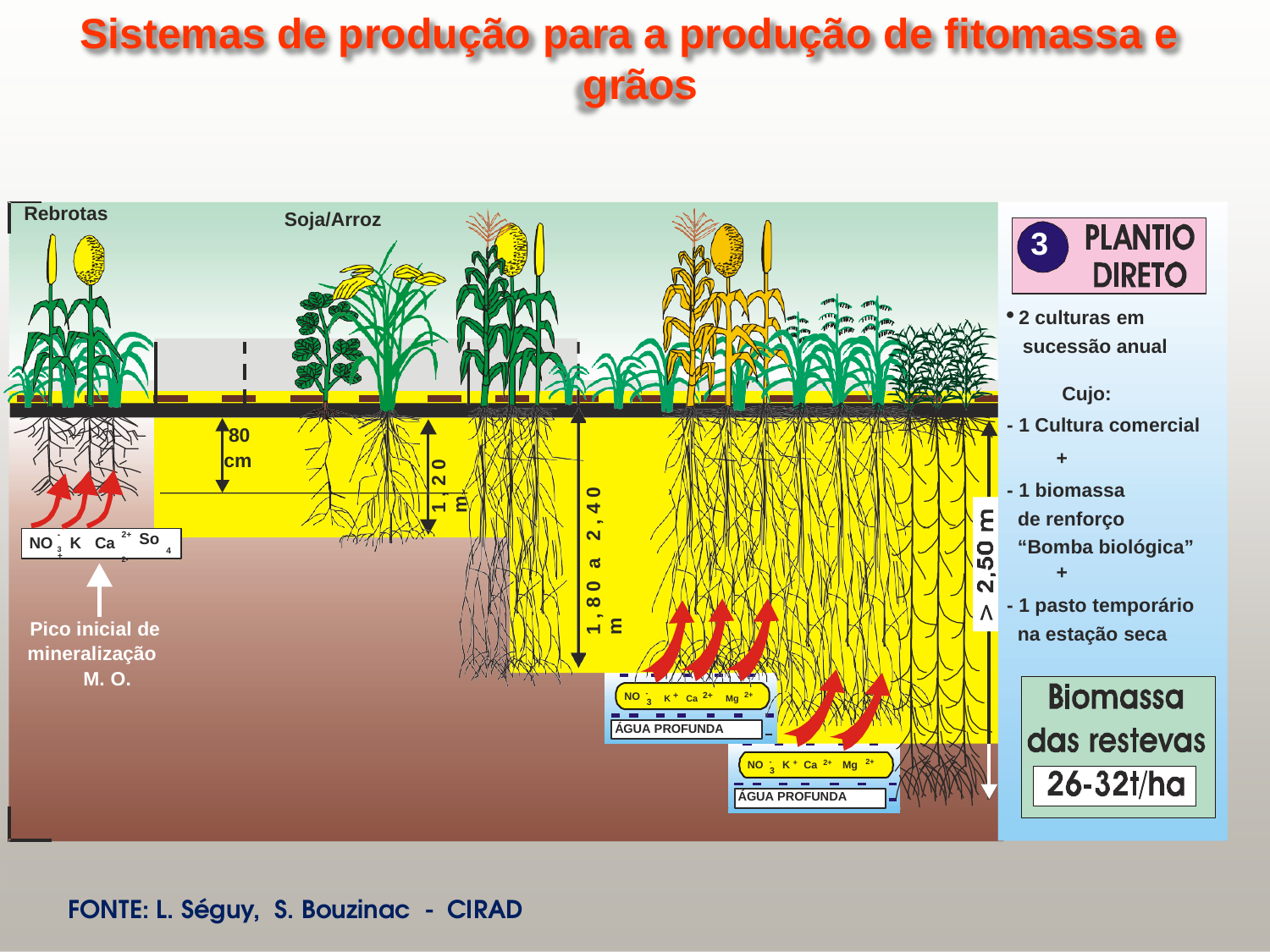

Sistemas de produção para a produção de fitomassa e  grãos
Rebrotas

Soja/Arroz

3

2 culturas em

sucessão anual

Cujo:

- 1 Cultura comercial

80

1 , 2 0  m

+

cm

1 , 8 0  a   2 , 4 0  m

- 1 biomassa

de renforço

-	+
2+	2-

So
4
NO 3    K   Ca

“Bomba biológica”

+

- 1 pasto temporário

Pico inicial de

na estação seca

mineralização

M. O.

K +   Ca  2+     Mg 2+

NO -

3

ÁGUA PROFUNDA

NO  -     K +   Ca  2+     Mg  2+

3

ÁGUA PROFUNDA

FONTE: L. Séguy,  S. Bouzinac  - CIRAD